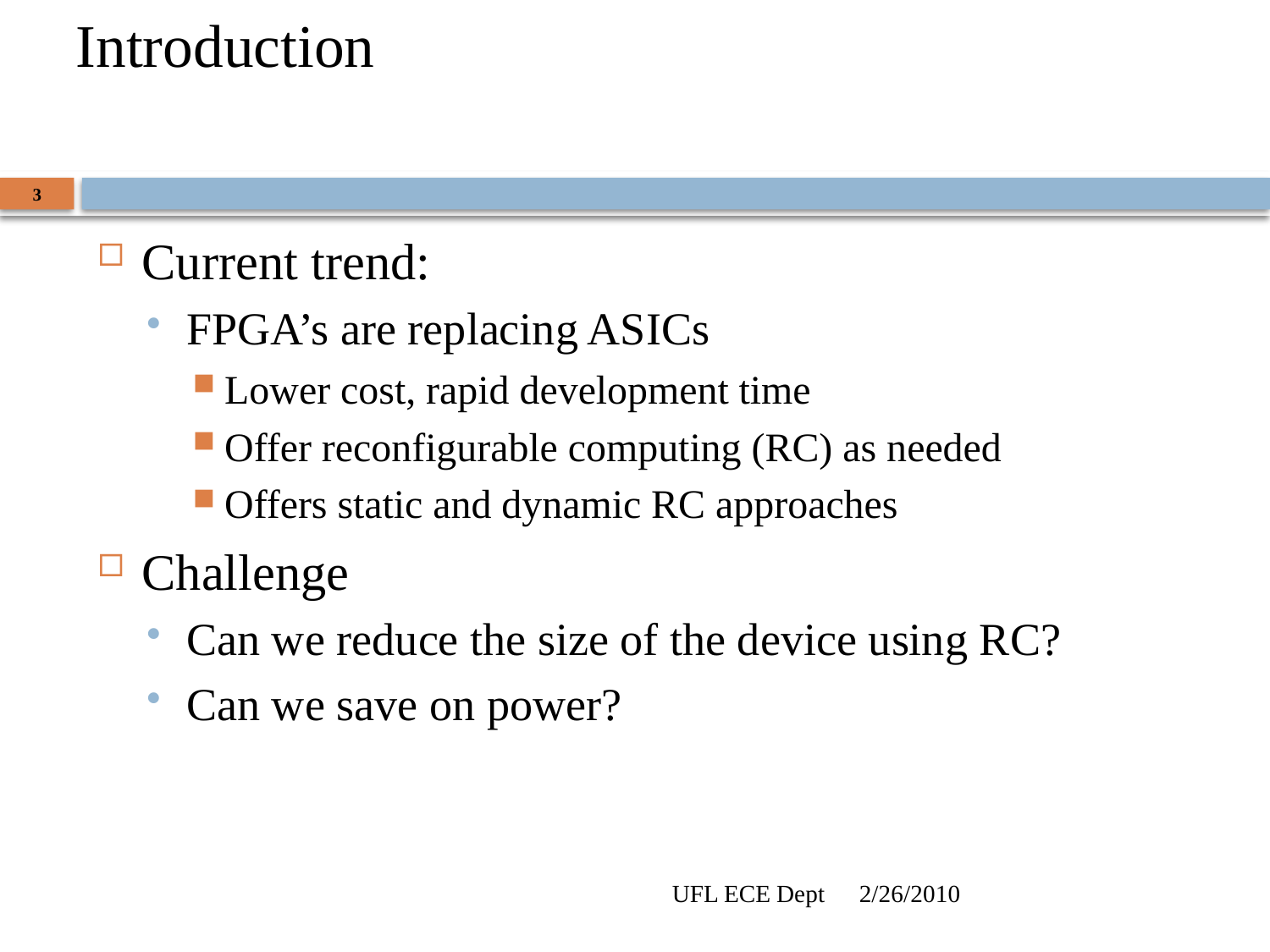

# Introduction
3
Current trend:
FPGA’s are replacing ASICs
Lower cost, rapid development time
Offer reconfigurable computing (RC) as needed
Offers static and dynamic RC approaches
Challenge
Can we reduce the size of the device using RC?
Can we save on power?

UFL ECE Dept
2/26/2010